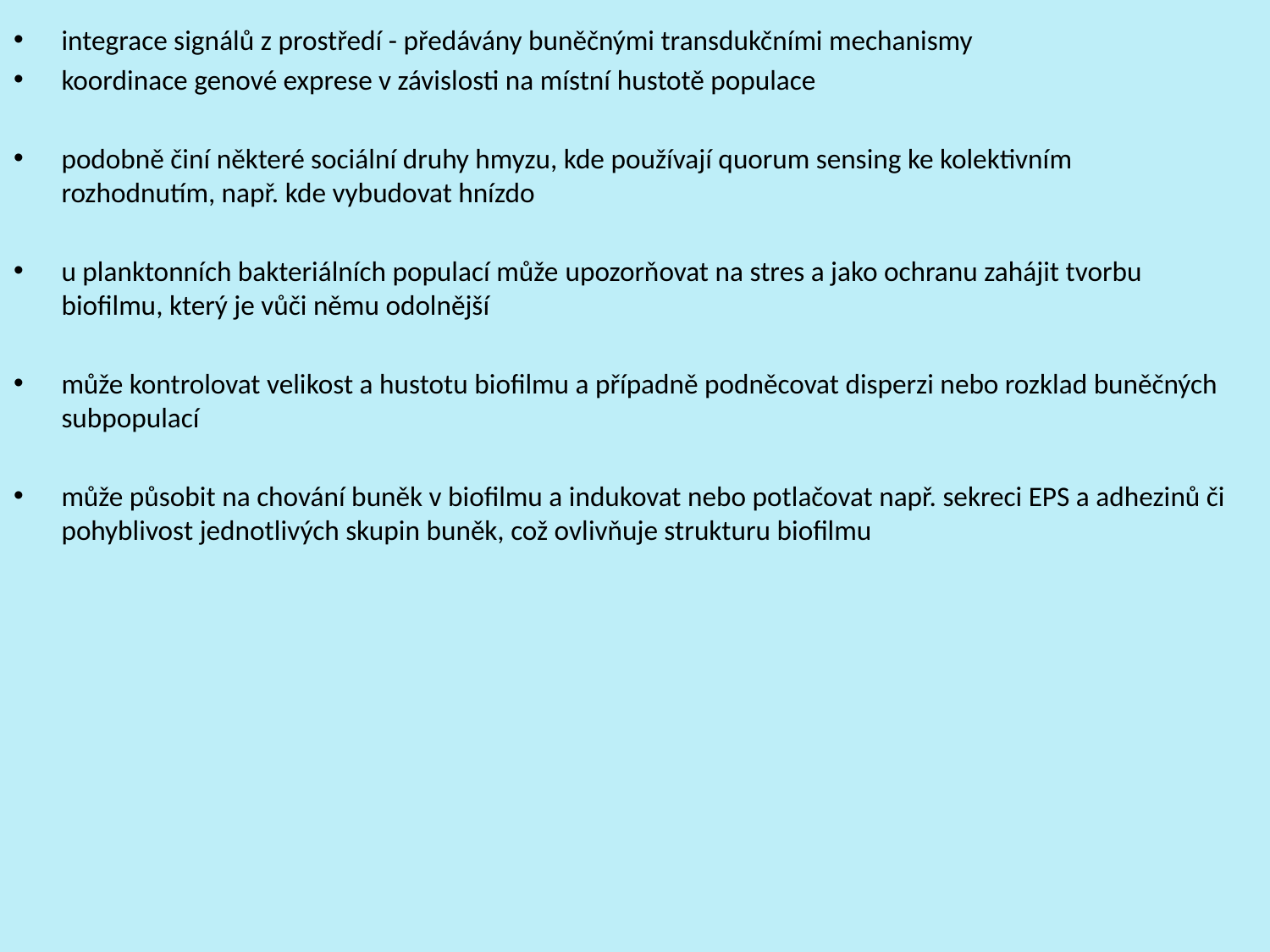

integrace signálů z prostředí - předávány buněčnými transdukčními mechanismy
koordinace genové exprese v závislosti na místní hustotě populace

podobně činí některé sociální druhy hmyzu, kde používají quorum sensing ke kolektivním rozhodnutím, např. kde vybudovat hnízdo

u planktonních bakteriálních populací může upozorňovat na stres a jako ochranu zahájit tvorbu  biofilmu, který je vůči němu odolnější

může kontrolovat velikost a hustotu biofilmu a případně podněcovat disperzi nebo rozklad buněčných subpopulací

může působit na chování buněk v biofilmu a indukovat nebo potlačovat např. sekreci EPS a adhezinů či pohyblivost jednotlivých skupin buněk, což ovlivňuje strukturu biofilmu